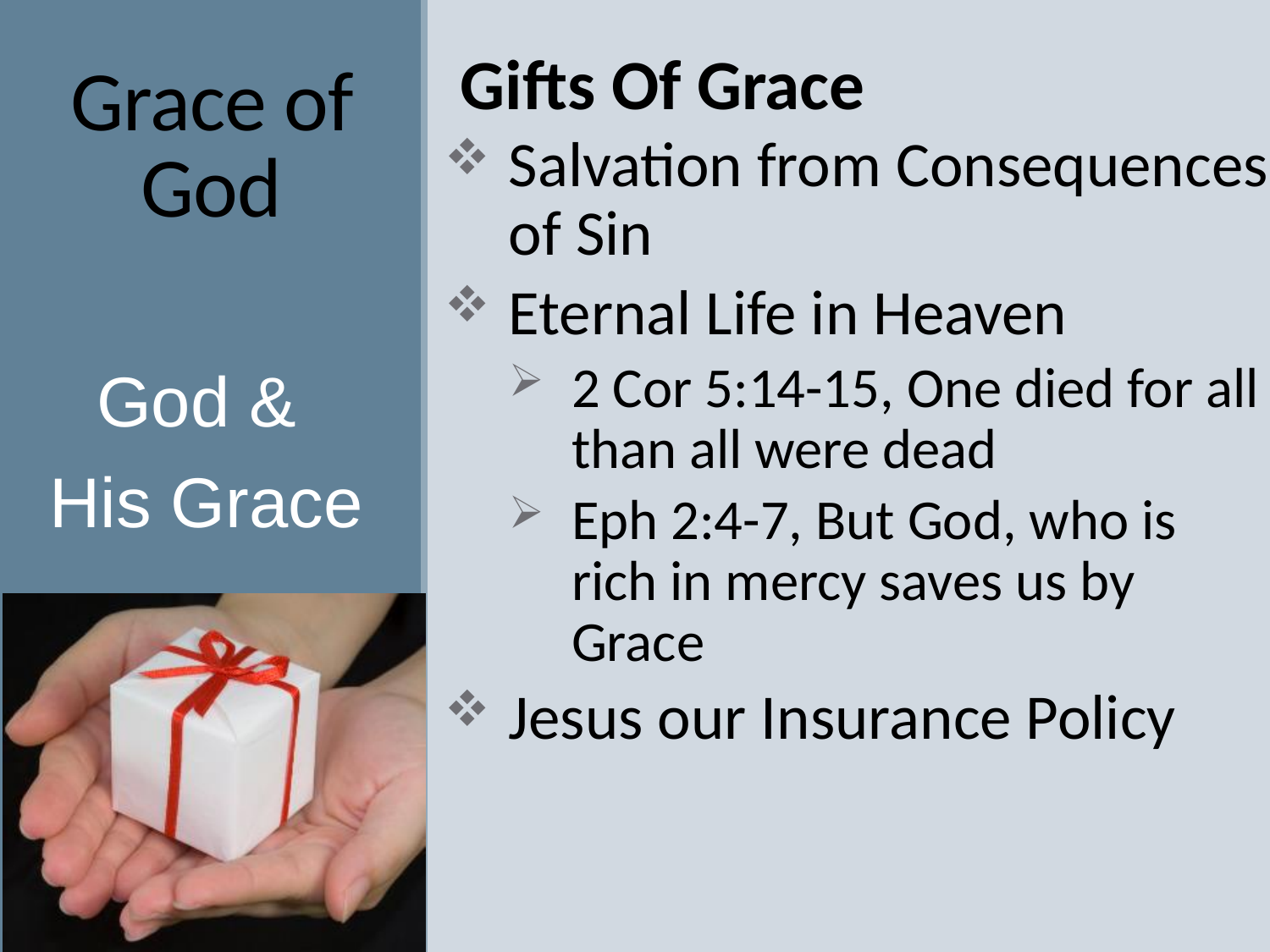

Gifts Of Grace
Salvation from Consequences of Sin
Eternal Life in Heaven
2 Cor 5:14-15, One died for all than all were dead
Eph 2:4-7, But God, who is rich in mercy saves us by Grace
Jesus our Insurance Policy
# Grace of God
God &
His Grace